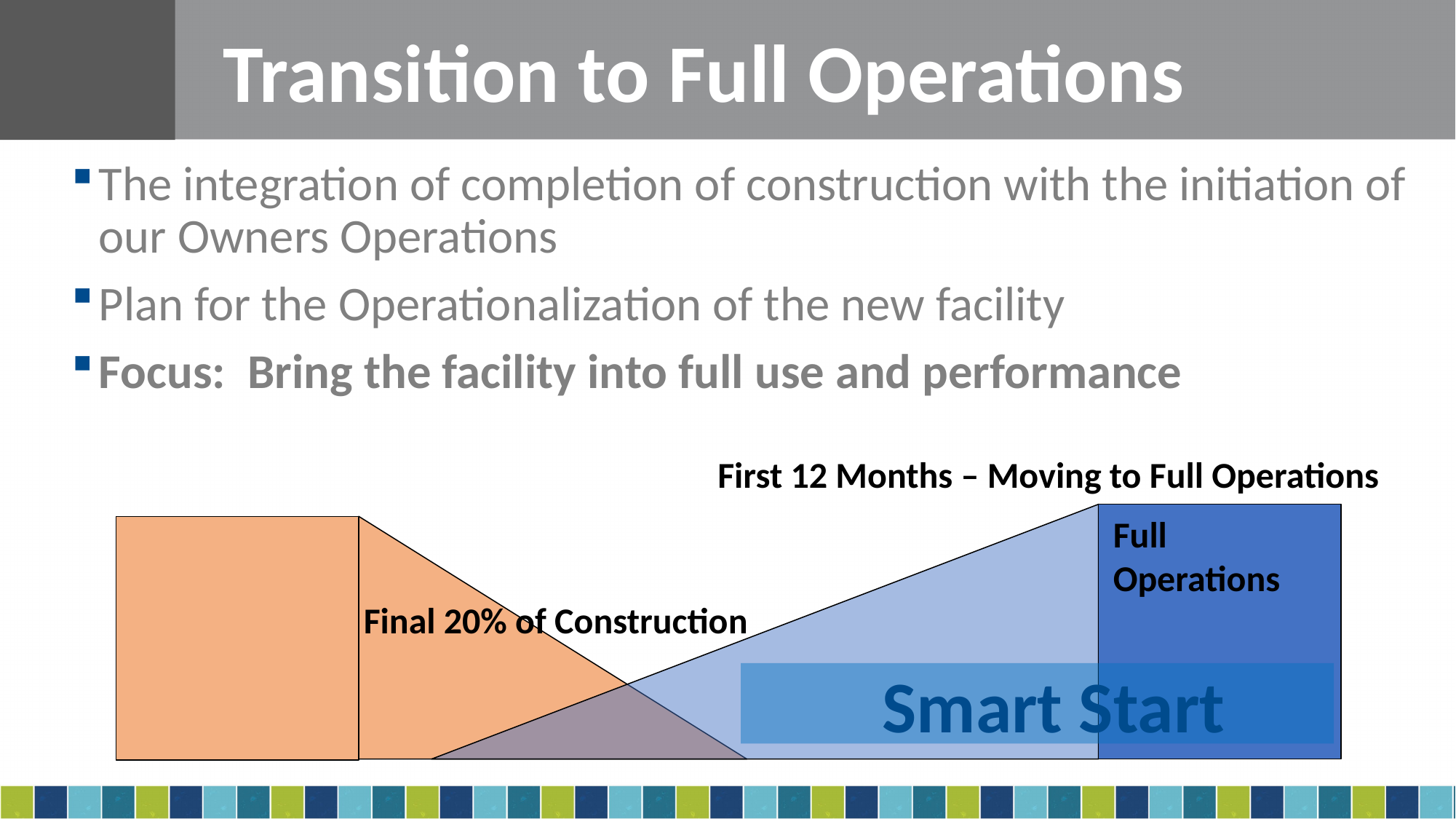

Transition to Full Operations
The integration of completion of construction with the initiation of our Owners Operations
Plan for the Operationalization of the new facility
Focus:  Bring the facility into full use and performance

First 12 Months – Moving to Full Operations
Full Operations

Final 20% of Construction
  Smart Start